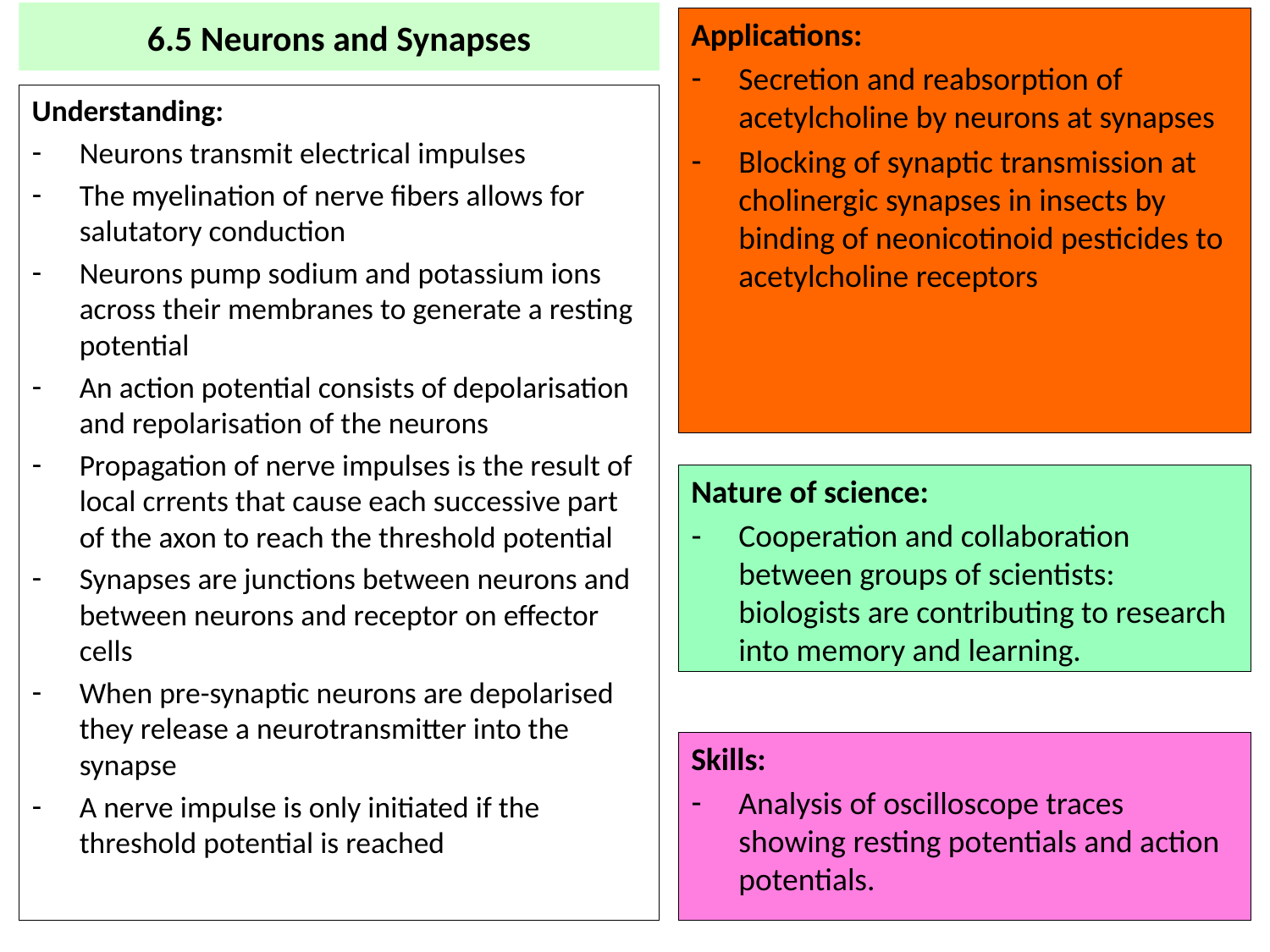

# 6.5 Neurons and Synapses
Applications:
Secretion and reabsorption of acetylcholine by neurons at synapses
Blocking of synaptic transmission at cholinergic synapses in insects by binding of neonicotinoid pesticides to acetylcholine receptors
Understanding:
Neurons transmit electrical impulses
The myelination of nerve fibers allows for salutatory conduction
Neurons pump sodium and potassium ions across their membranes to generate a resting potential
An action potential consists of depolarisation and repolarisation of the neurons
Propagation of nerve impulses is the result of local crrents that cause each successive part of the axon to reach the threshold potential
Synapses are junctions between neurons and between neurons and receptor on effector cells
When pre-synaptic neurons are depolarised they release a neurotransmitter into the synapse
A nerve impulse is only initiated if the threshold potential is reached
Nature of science:
Cooperation and collaboration between groups of scientists: biologists are contributing to research into memory and learning.

Skills:
Analysis of oscilloscope traces showing resting potentials and action potentials.